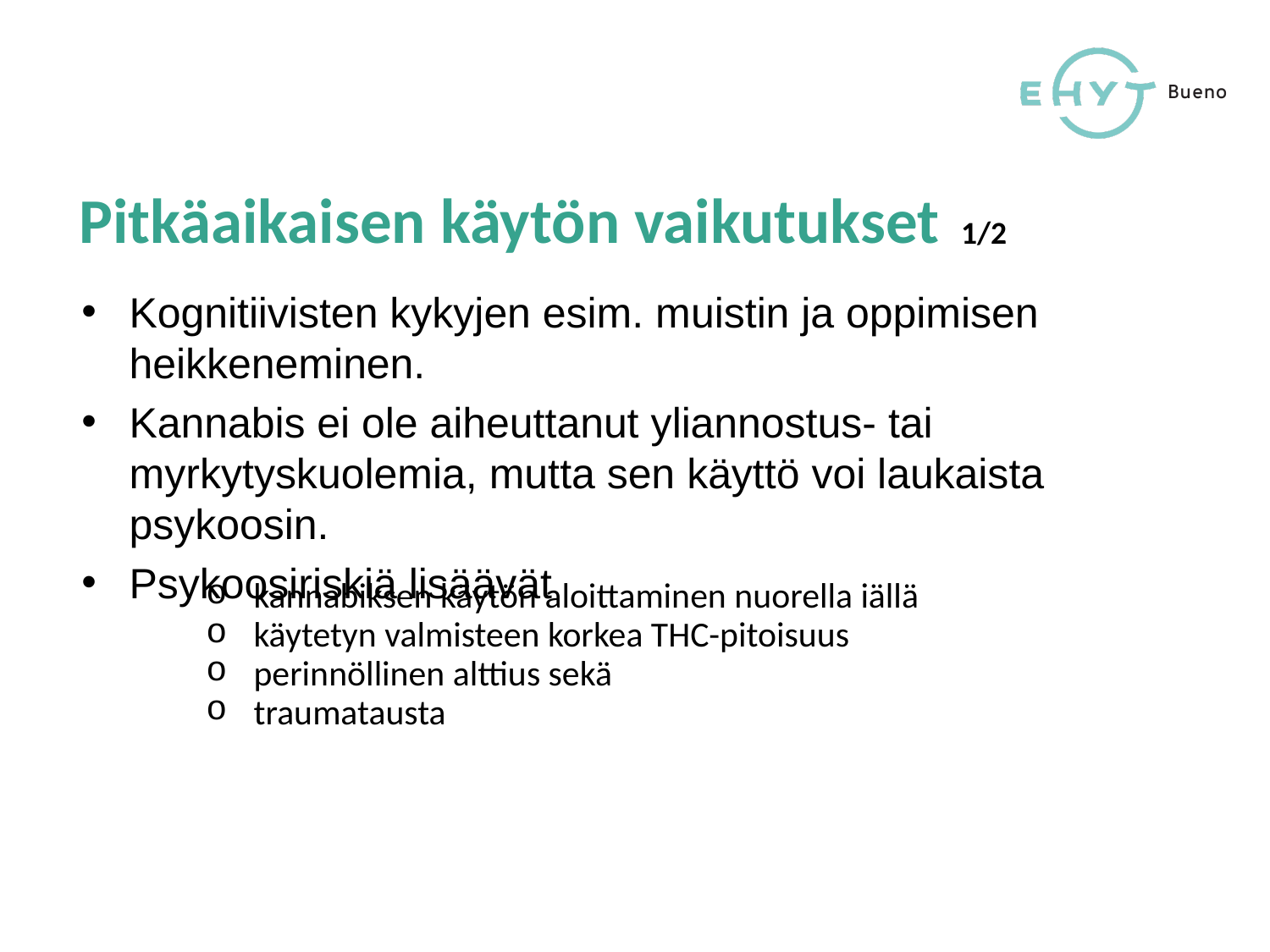

# Pitkäaikaisen käytön vaikutukset
1/2
Kognitiivisten kykyjen esim. muistin ja oppimisen heikkeneminen.
Kannabis ei ole aiheuttanut yliannostus- tai myrkytyskuolemia, mutta sen käyttö voi laukaista psykoosin.
Psykoosiriskiä lisäävät
kannabiksen käytön aloittaminen nuorella iällä
käytetyn valmisteen korkea THC-pitoisuus
perinnöllinen alttius sekä
traumatausta